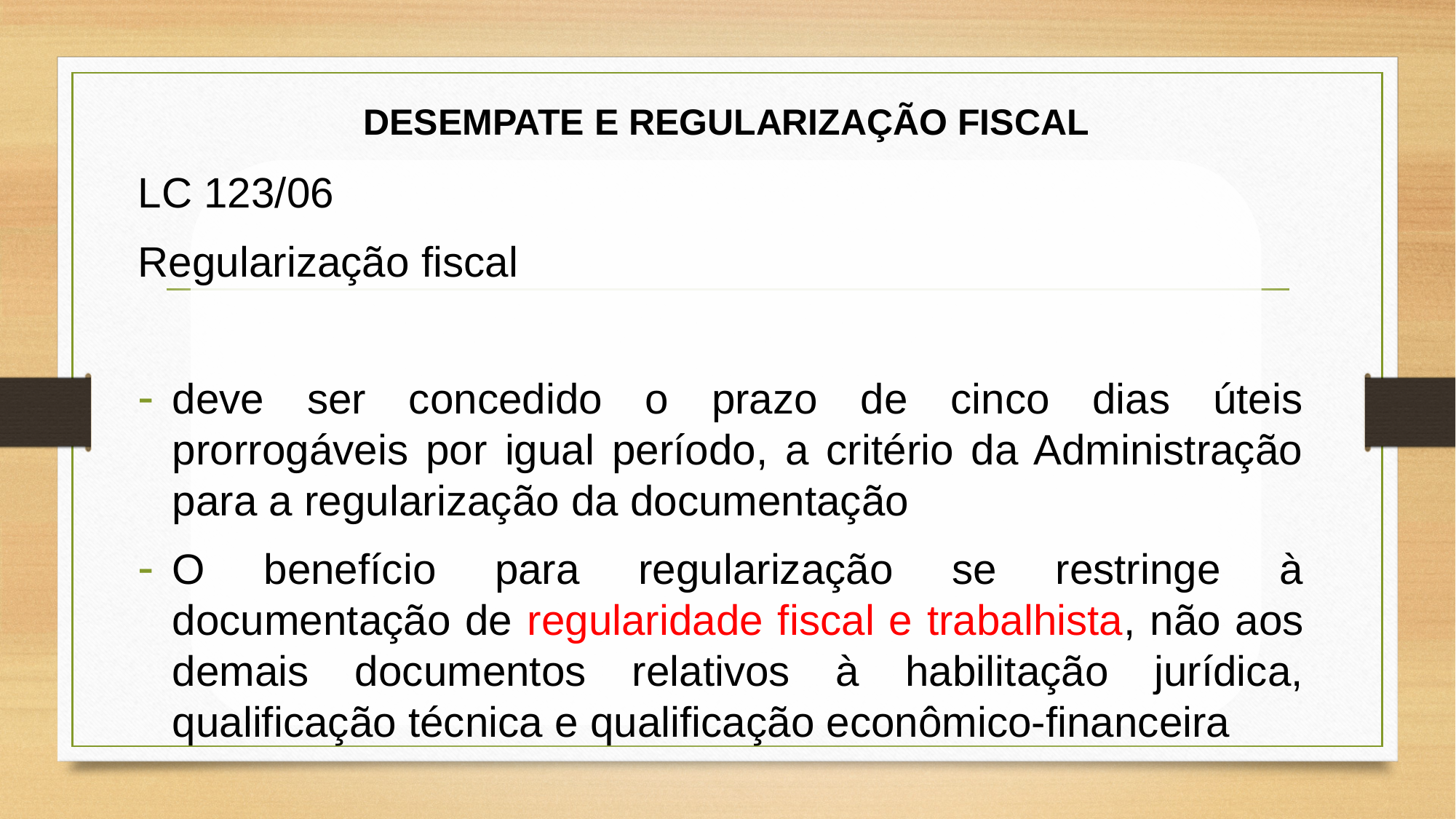

# DESEMPATE E REGULARIZAÇÃO FISCAL
LC 123/06
Regularização fiscal

deve ser concedido o prazo de cinco dias úteis prorrogáveis por igual período, a critério da Administração para a regularização da documentação
O benefício para regularização se restringe à documentação de regularidade fiscal e trabalhista, não aos demais documentos relativos à habilitação jurídica, qualificação técnica e qualificação econômico-financeira